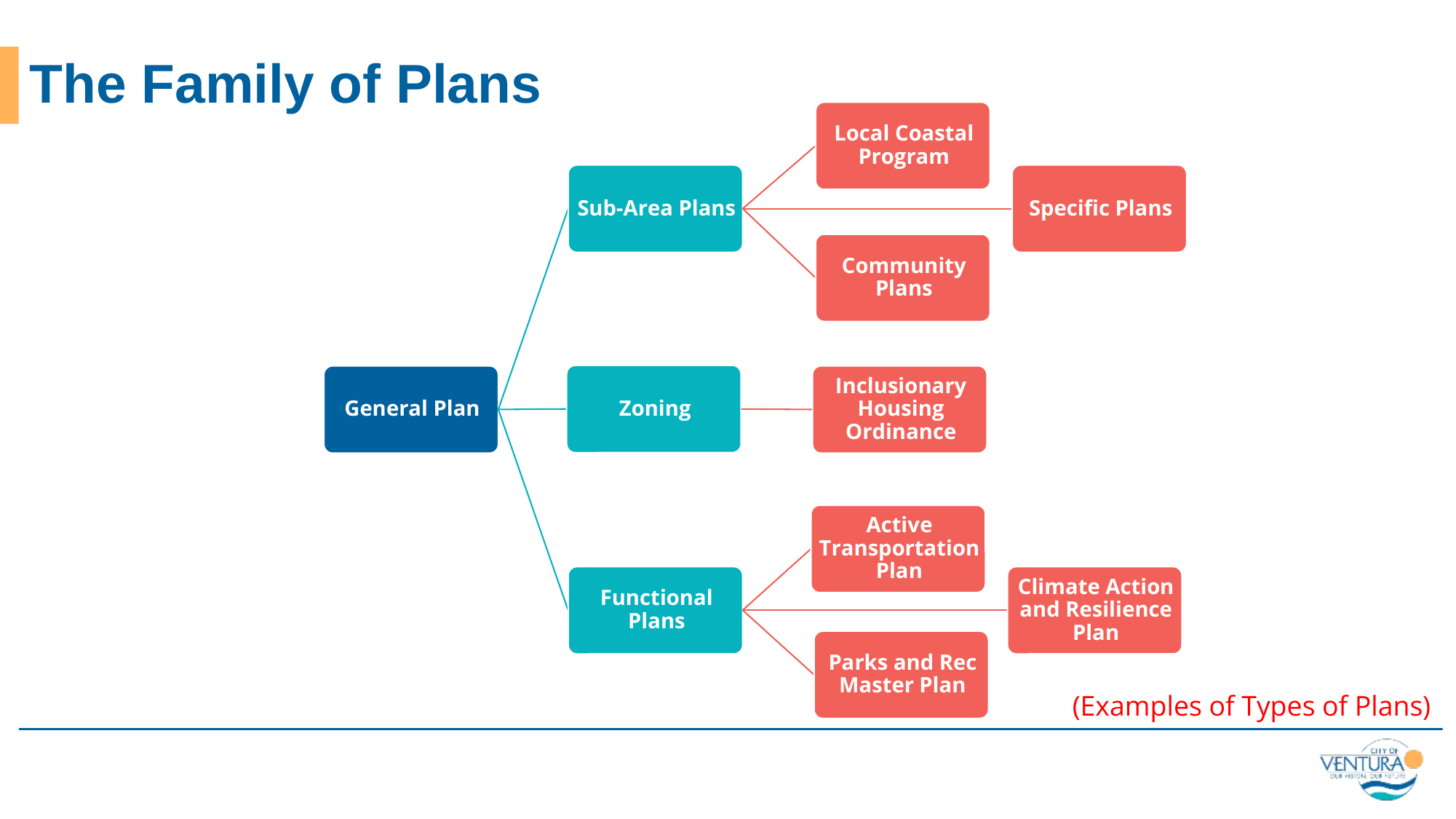

# The Family of Plans
General Plan

Sub-Area Plans

Local Coastal Program

Specific Plans

Community Plans

Zoning

Inclusionary Housing Ordinance

Functional Plans

Active Transportation Plan

Climate Action and Resilience Plan

Parks and Rec Master Plan
(Examples of Types of Plans)